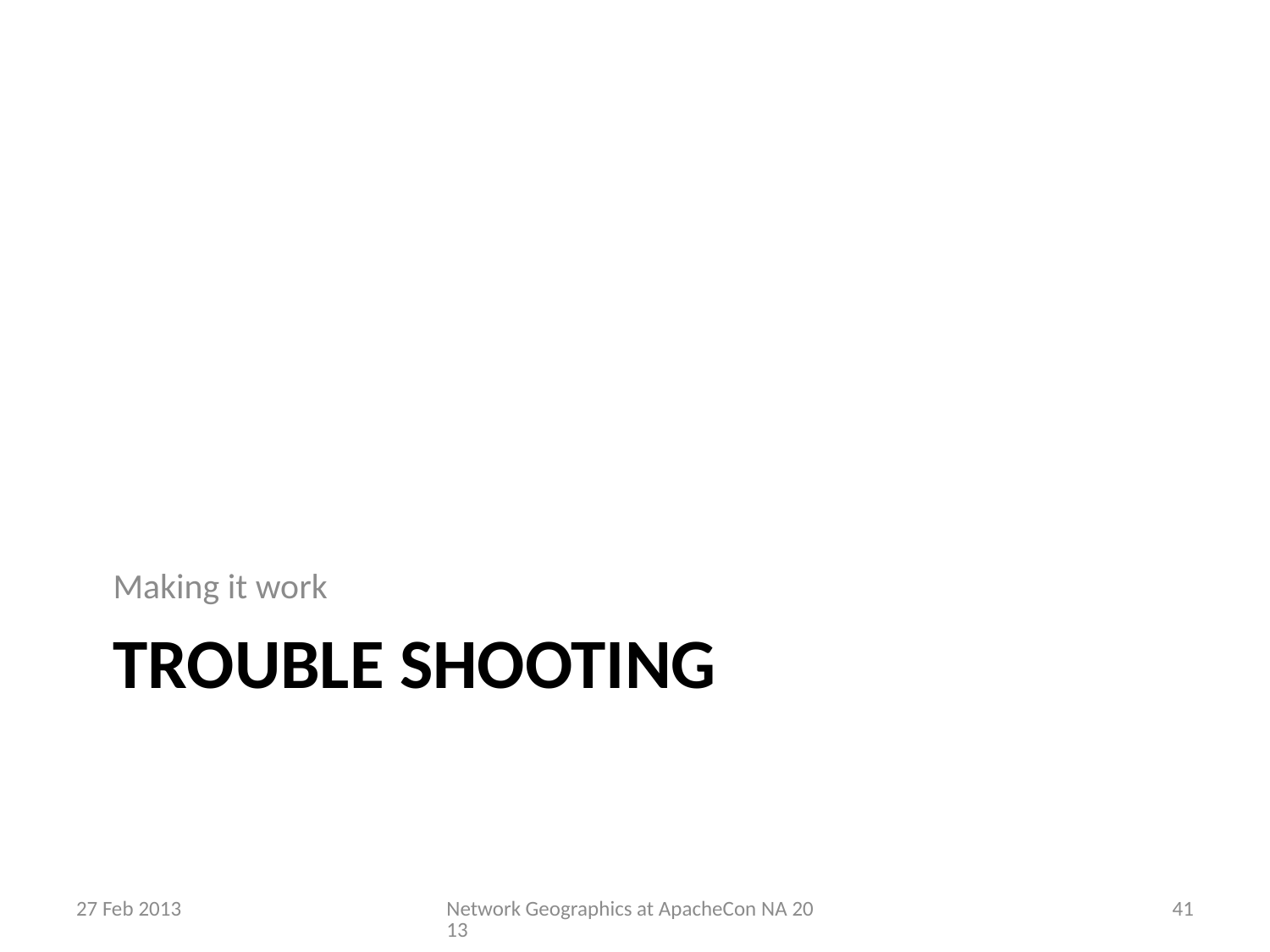

Making it work
# Trouble shooting
27 Feb 2013
Network Geographics at ApacheCon NA 2013
41